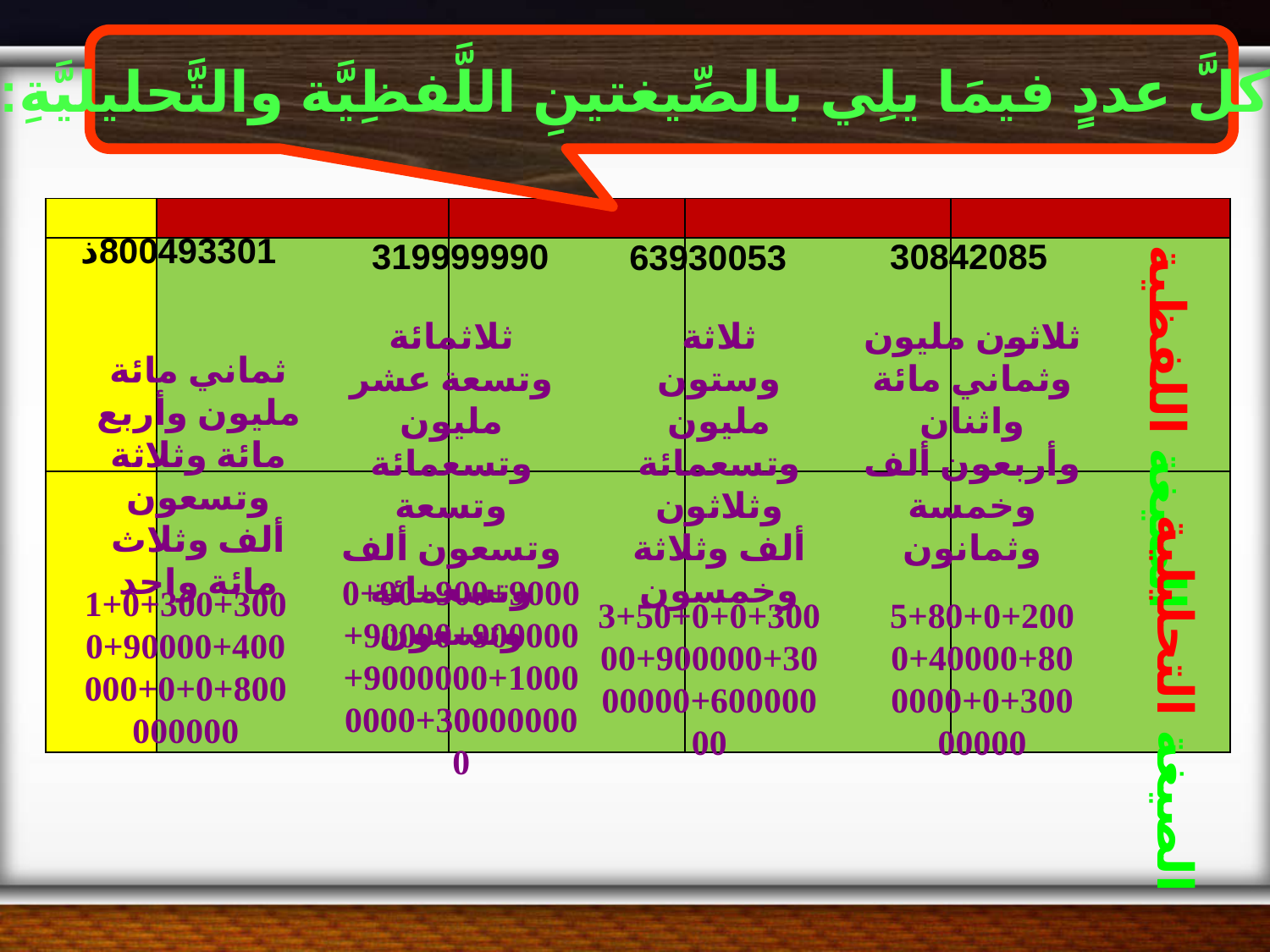

اُكتبْ كلَّ عددٍ فيمَا يلِي بالصِّيغتينِ اللَّفظِيَّة والتَّحليليَّةِ: مثال 1
|  |  |  |  |  |
| --- | --- | --- | --- | --- |
|  |  |  |  |  |
|  |  |  |  |  |
800493301ذ
319999990
30842085
63930053

ثلاثمائة وتسعة عشر مليون وتسعمائة وتسعة وتسعون ألف وتسعمائة وتسعون
ثلاثة وستون مليون وتسعمائة وثلاثون ألف وثلاثة وخمسون
ثلاثون مليون وثماني مائة واثنان وأربعون ألف وخمسة وثمانون
ثماني مائة مليون وأربع مائة وثلاثة وتسعون ألف وثلاث مائة واحد
الصيغة اللفظية
0+90+900+9000+90000+900000+9000000+10000000+300000000
1+0+300+3000+90000+400000+0+0+800000000
3+50+0+0+30000+900000+3000000+60000000
5+80+0+2000+40000+800000+0+30000000
الصيغة التحليلية